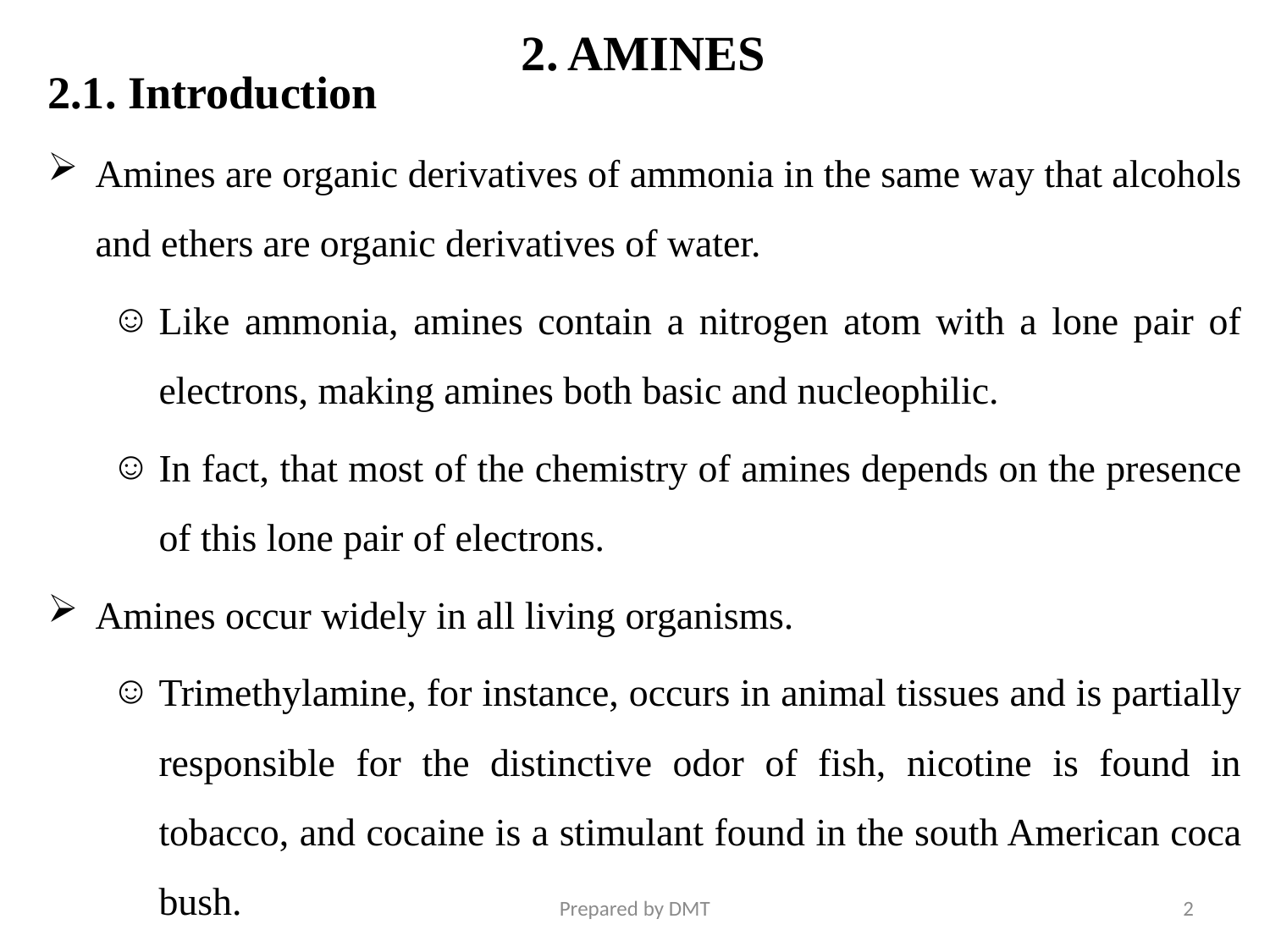

# 2. AMINES
2.1. Introduction
Amines are organic derivatives of ammonia in the same way that alcohols and ethers are organic derivatives of water.
Like ammonia, amines contain a nitrogen atom with a lone pair of electrons, making amines both basic and nucleophilic.
In fact, that most of the chemistry of amines depends on the presence of this lone pair of electrons.
Amines occur widely in all living organisms.
Trimethylamine, for instance, occurs in animal tissues and is partially responsible for the distinctive odor of fish, nicotine is found in tobacco, and cocaine is a stimulant found in the south American coca bush.
Prepared by DMT
2